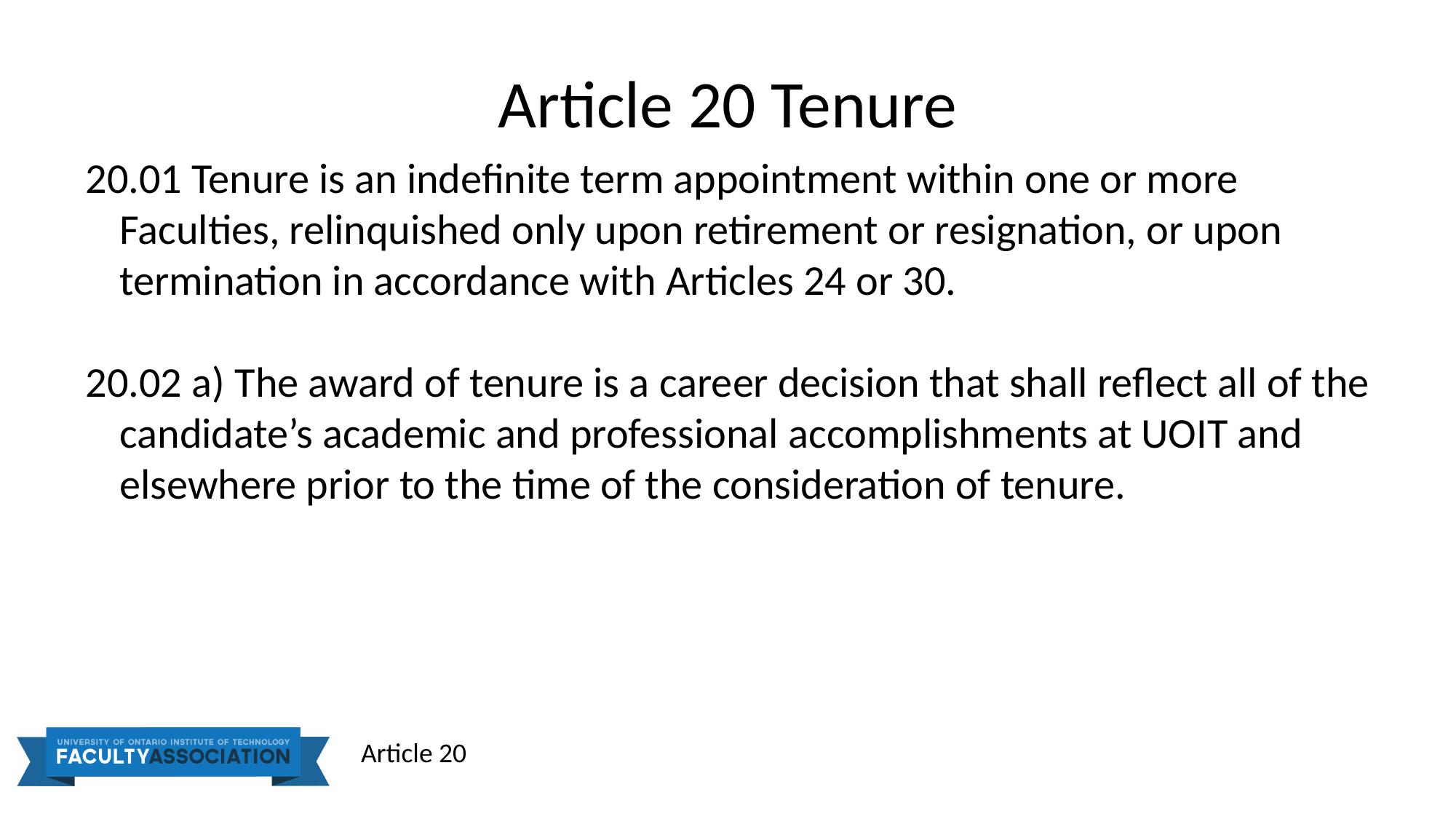

# Article 20 Tenure

20.01 Tenure is an indefinite term appointment within one or more Faculties, relinquished only upon retirement or resignation, or upon termination in accordance with Articles 24 or 30.

20.02 a) The award of tenure is a career decision that shall reflect all of the candidate’s academic and professional accomplishments at UOIT and elsewhere prior to the time of the consideration of tenure.

Article 20